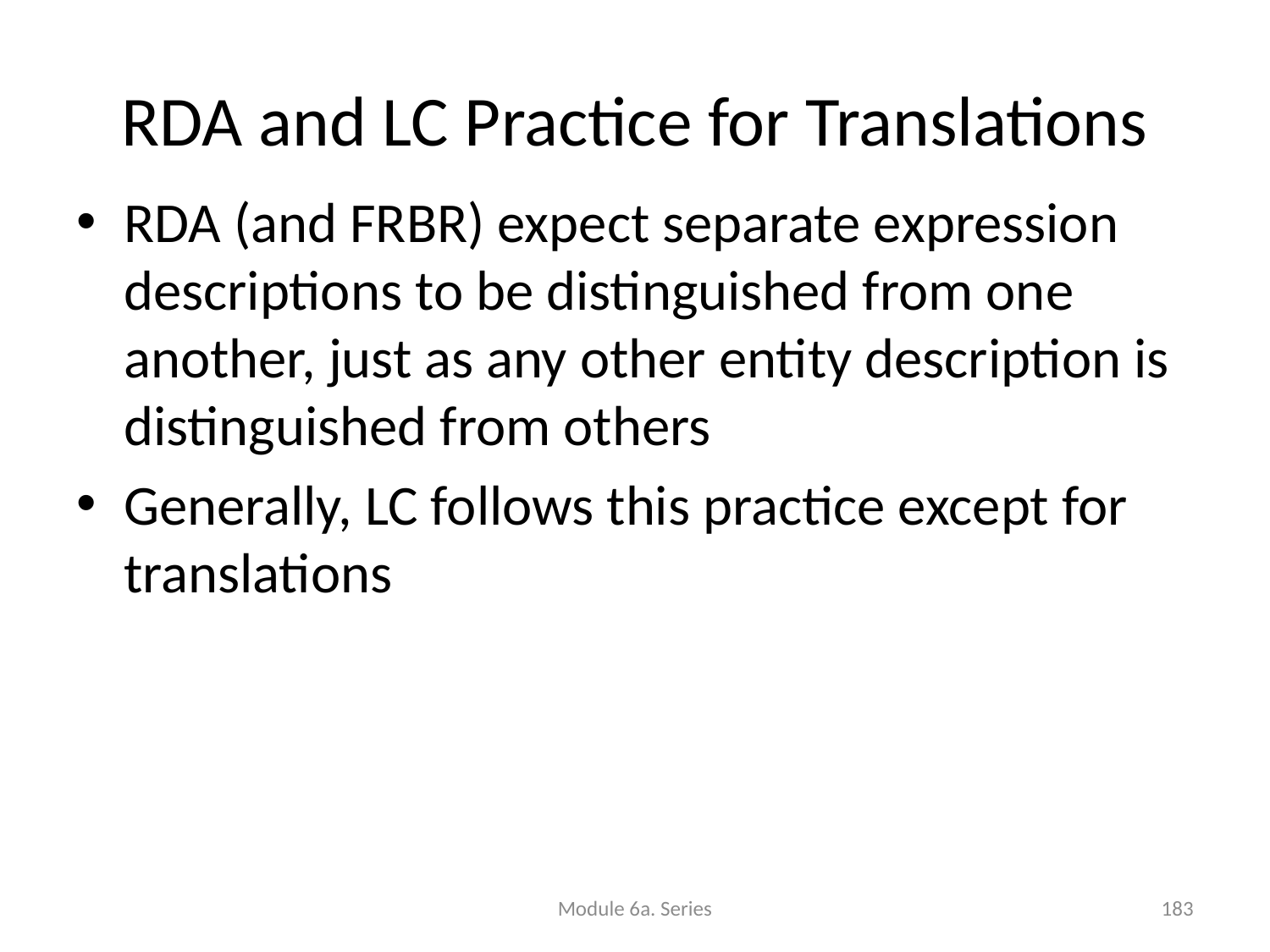

# RDA and LC Practice for Translations
RDA (and FRBR) expect separate expression descriptions to be distinguished from one another, just as any other entity description is distinguished from others
Generally, LC follows this practice except for translations

Module 6a. Series
183